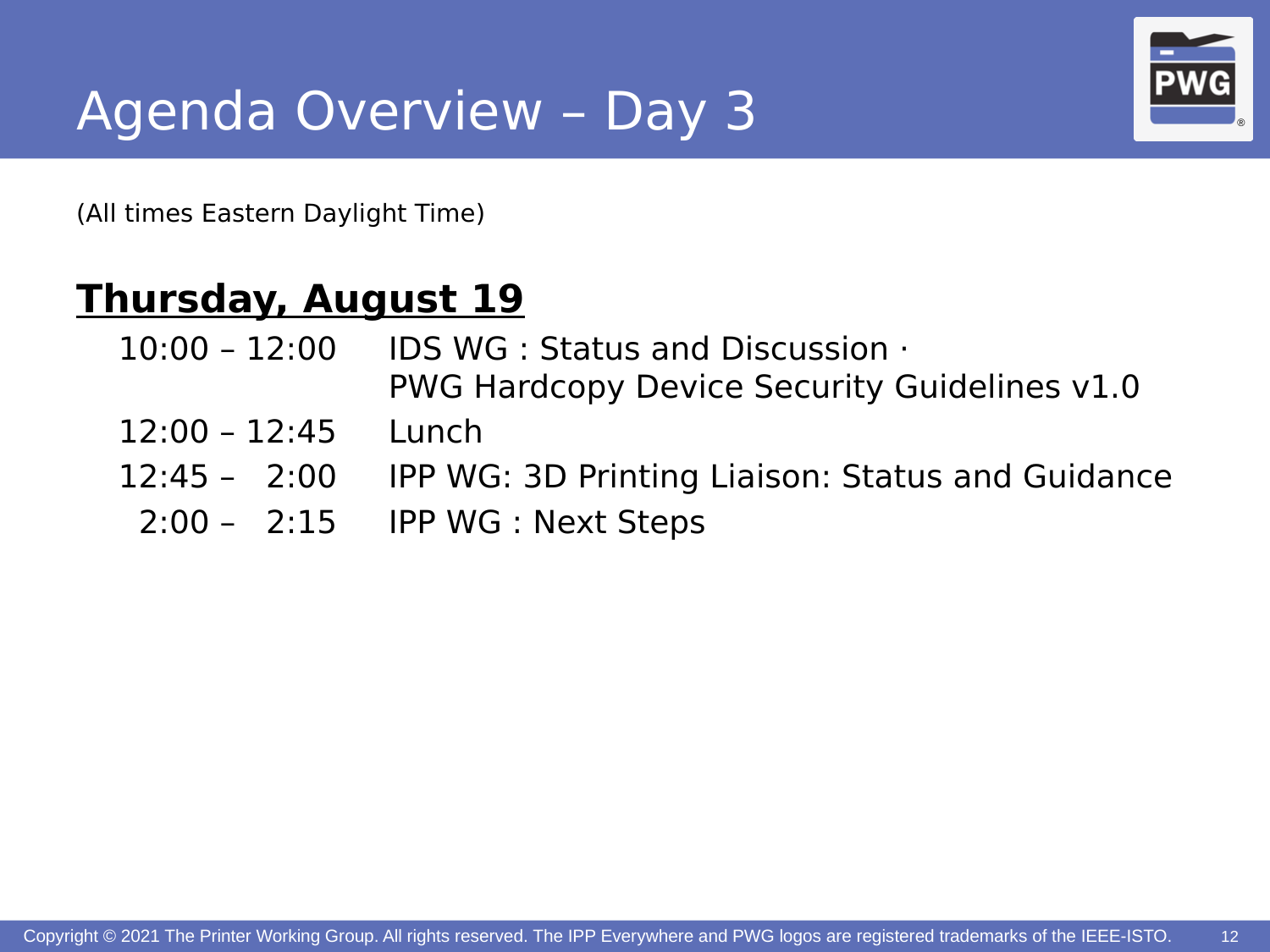

# Agenda Overview – Day 3
(All times Eastern Daylight Time)

Thursday, August 19
10:00 – 12:00	IDS WG : Status and Discussion ·
PWG Hardcopy Device Security Guidelines v1.0
12:00 – 12:45	Lunch
12:45 –   2:00	IPP WG: 3D Printing Liaison: Status and Guidance
  2:00 –   2:15	IPP WG : Next Steps
12